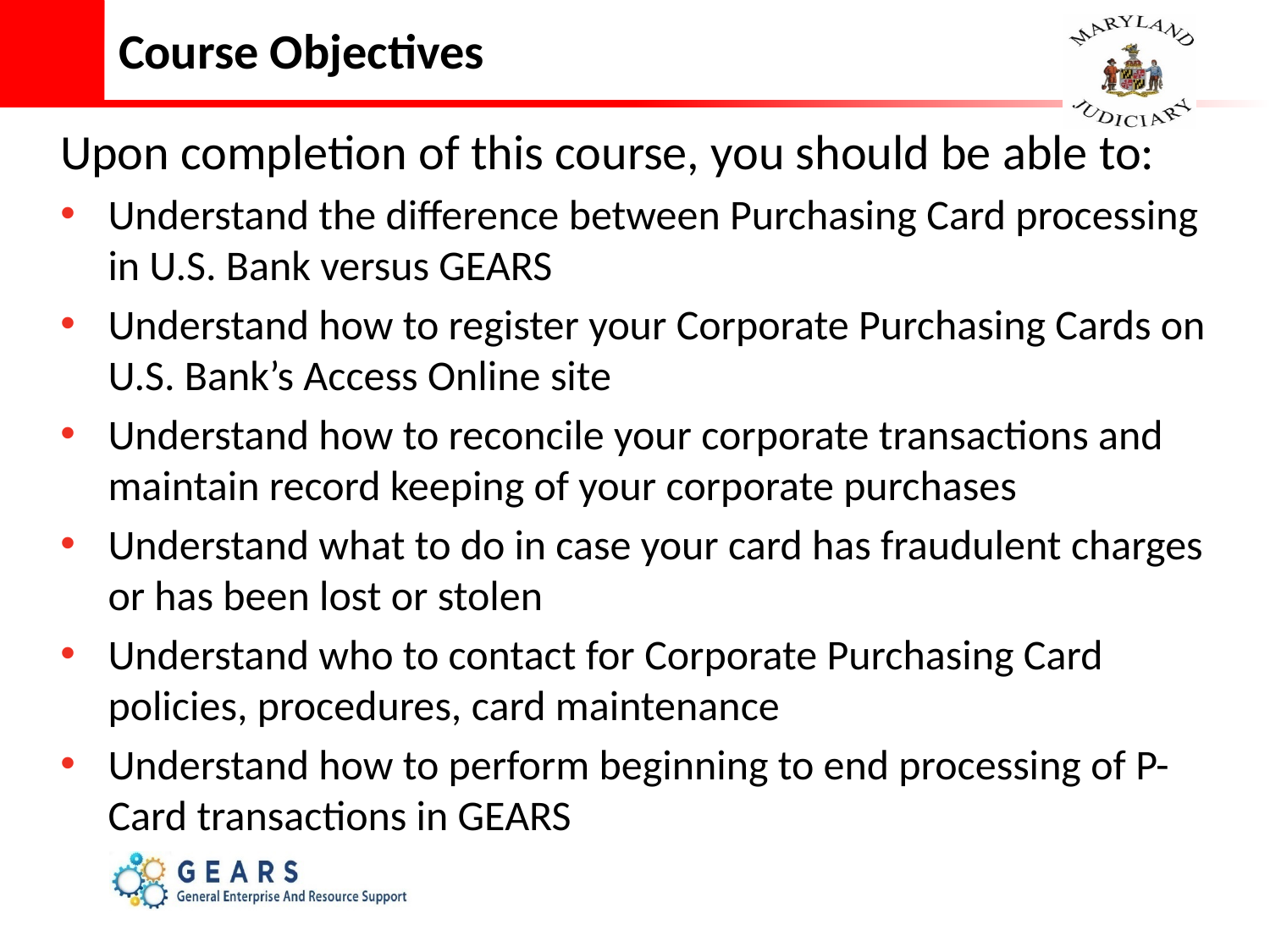

# Course Objectives
Upon completion of this course, you should be able to:
Understand the difference between Purchasing Card processing in U.S. Bank versus GEARS
Understand how to register your Corporate Purchasing Cards on U.S. Bank’s Access Online site
Understand how to reconcile your corporate transactions and maintain record keeping of your corporate purchases
Understand what to do in case your card has fraudulent charges or has been lost or stolen
Understand who to contact for Corporate Purchasing Card policies, procedures, card maintenance
Understand how to perform beginning to end processing of P-Card transactions in GEARS